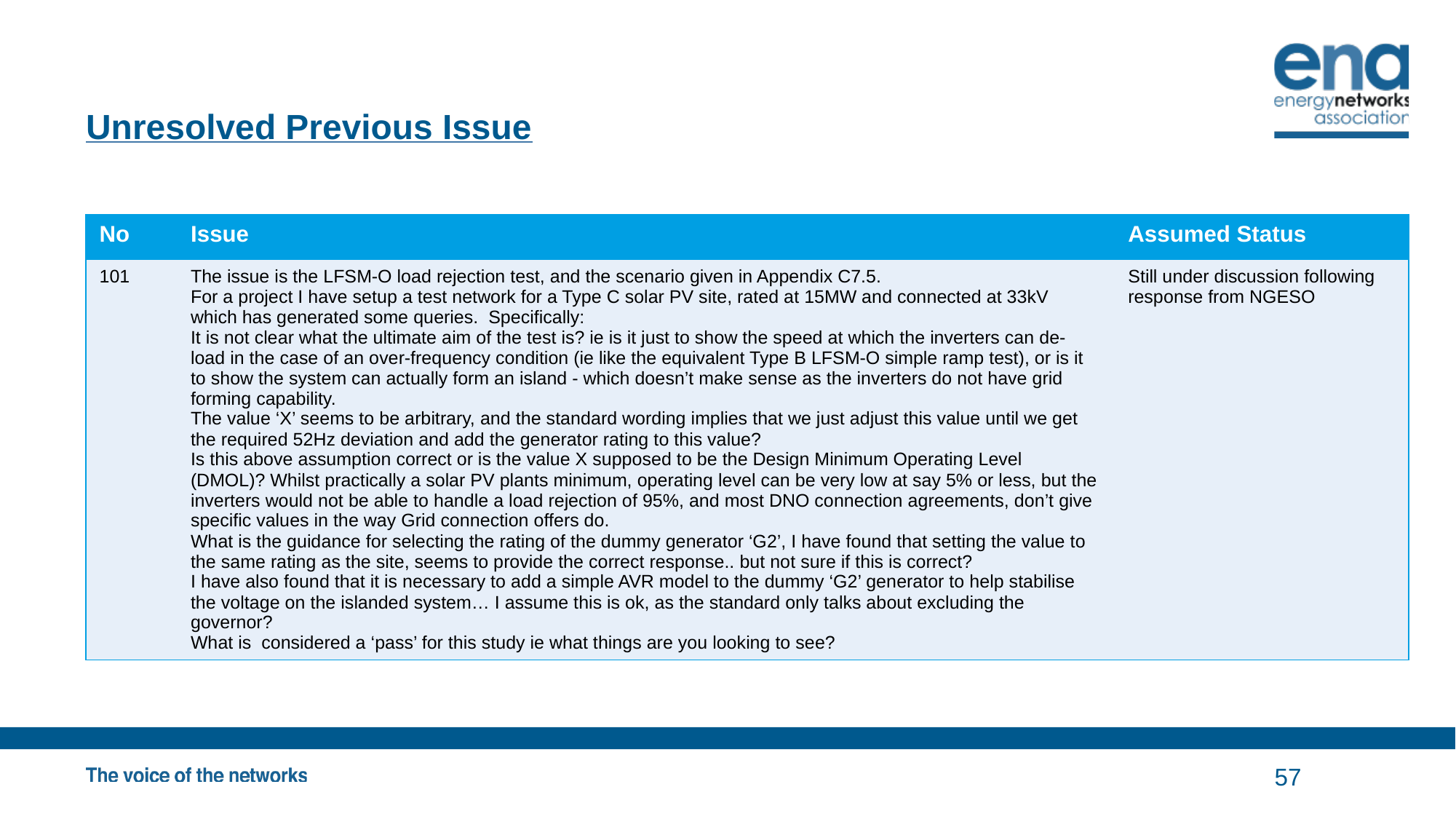

# Unresolved Previous Issue
| No | Issue | Assumed Status |
| --- | --- | --- |
| 101 | The issue is the LFSM-O load rejection test, and the scenario given in Appendix C7.5. For a project I have setup a test network for a Type C solar PV site, rated at 15MW and connected at 33kV which has generated some queries. Specifically: It is not clear what the ultimate aim of the test is? ie is it just to show the speed at which the inverters can de-load in the case of an over-frequency condition (ie like the equivalent Type B LFSM-O simple ramp test), or is it to show the system can actually form an island - which doesn’t make sense as the inverters do not have grid forming capability. The value ‘X’ seems to be arbitrary, and the standard wording implies that we just adjust this value until we get the required 52Hz deviation and add the generator rating to this value? Is this above assumption correct or is the value X supposed to be the Design Minimum Operating Level (DMOL)? Whilst practically a solar PV plants minimum, operating level can be very low at say 5% or less, but the inverters would not be able to handle a load rejection of 95%, and most DNO connection agreements, don’t give specific values in the way Grid connection offers do. What is the guidance for selecting the rating of the dummy generator ‘G2’, I have found that setting the value to the same rating as the site, seems to provide the correct response.. but not sure if this is correct? I have also found that it is necessary to add a simple AVR model to the dummy ‘G2’ generator to help stabilise the voltage on the islanded system… I assume this is ok, as the standard only talks about excluding the governor? What is considered a ‘pass’ for this study ie what things are you looking to see? | Still under discussion following response from NGESO |
57